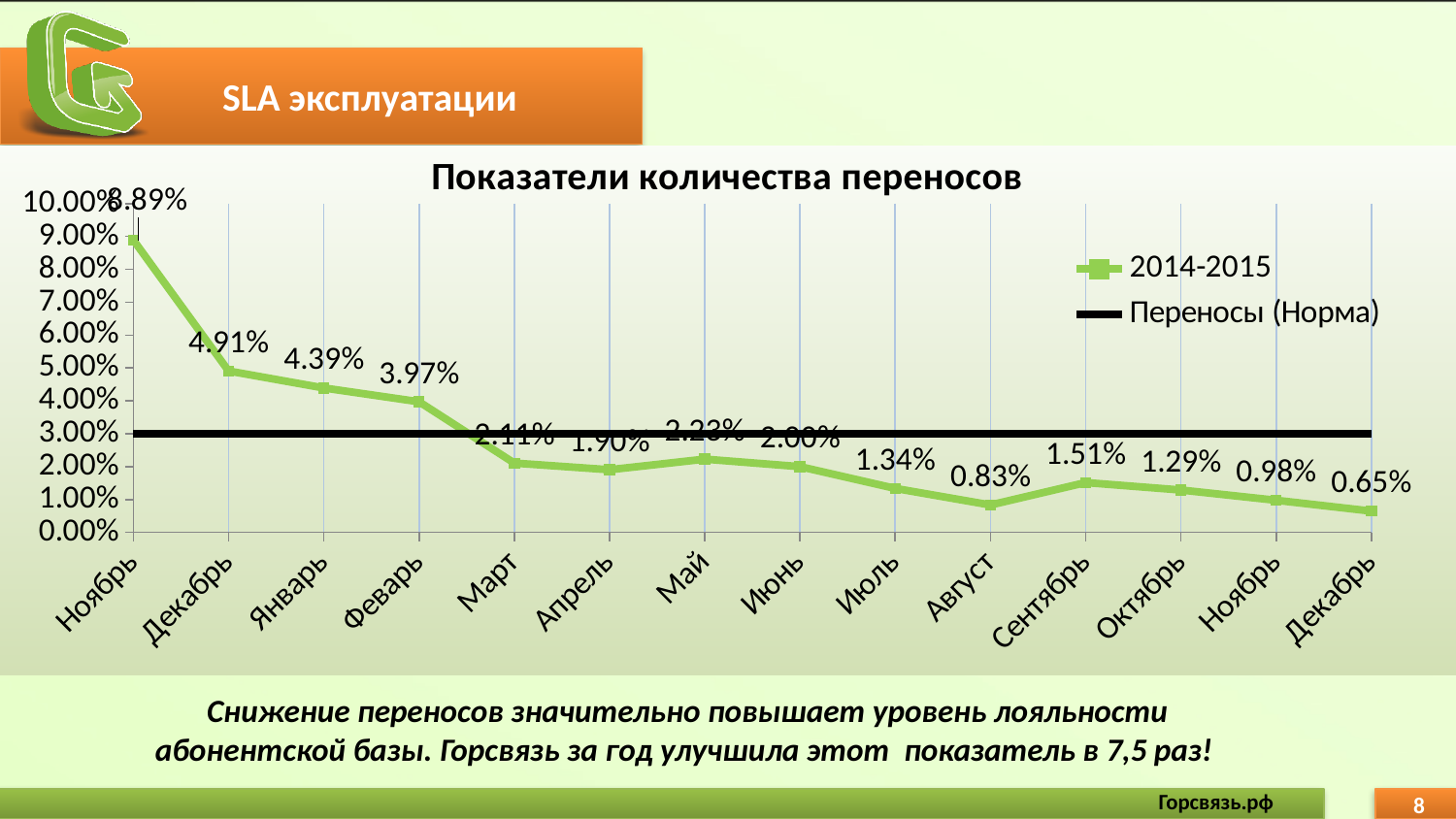

SLA эксплуатации

### Chart: Показатели количества переносов

| Category |  |  |
|---|---|---|
| Ноябрь | 0.08888955395230544 | 0.0299 |
| Декабрь | 0.049076958566550886 | 0.0299 |
| Январь | 0.04392281879013414 | 0.0299 |
| Феварь | 0.03972611166064407 | 0.0299 |
| Март | 0.021065107757194248 | 0.0299 |
| Апрель | 0.01904680039707472 | 0.0299 |
| Май | 0.022276605310194077 | 0.0299 |
| Июнь | 0.01999952312339057 | 0.0299 |
| Июль | 0.013370839182275801 | 0.0299 |
| Август | 0.008328571528539134 | 0.0299 |
| Сентябрь | 0.015148837768064125 | 0.0299 |
| Октябрь | 0.012879796163712138 | 0.0299 |
| Ноябрь | 0.00976765609343531 | 0.0299 |
| Декабрь | 0.006463690506478351 | 0.0299 |
Снижение переносов значительно повышает уровень лояльности абонентской базы. Горсвязь за год улучшила этот  показатель в 7,5 раз!
8